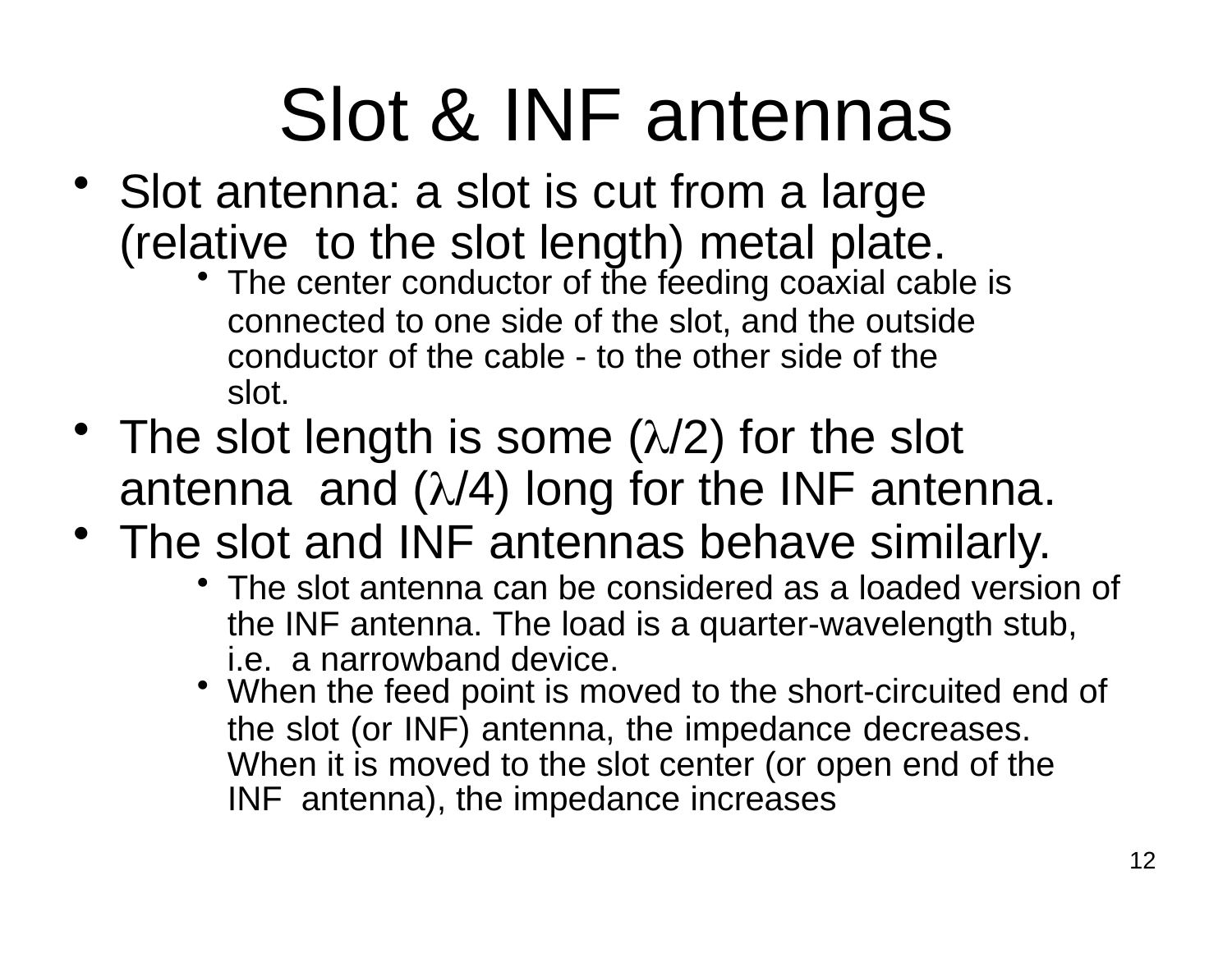

# Slot & INF antennas
Slot antenna: a slot is cut from a large (relative  to the slot length) metal plate.
The center conductor of the feeding coaxial cable is
connected to one side of the slot, and the outside  conductor of the cable - to the other side of the slot.
The slot length is some (λ/2) for the slot antenna  and (λ/4) long for the INF antenna.
The slot and INF antennas behave similarly.
The slot antenna can be considered as a loaded version of  the INF antenna. The load is a quarter-wavelength stub, i.e.  a narrowband device.
When the feed point is moved to the short-circuited end of
the slot (or INF) antenna, the impedance decreases.  When it is moved to the slot center (or open end of the INF  antenna), the impedance increases
12